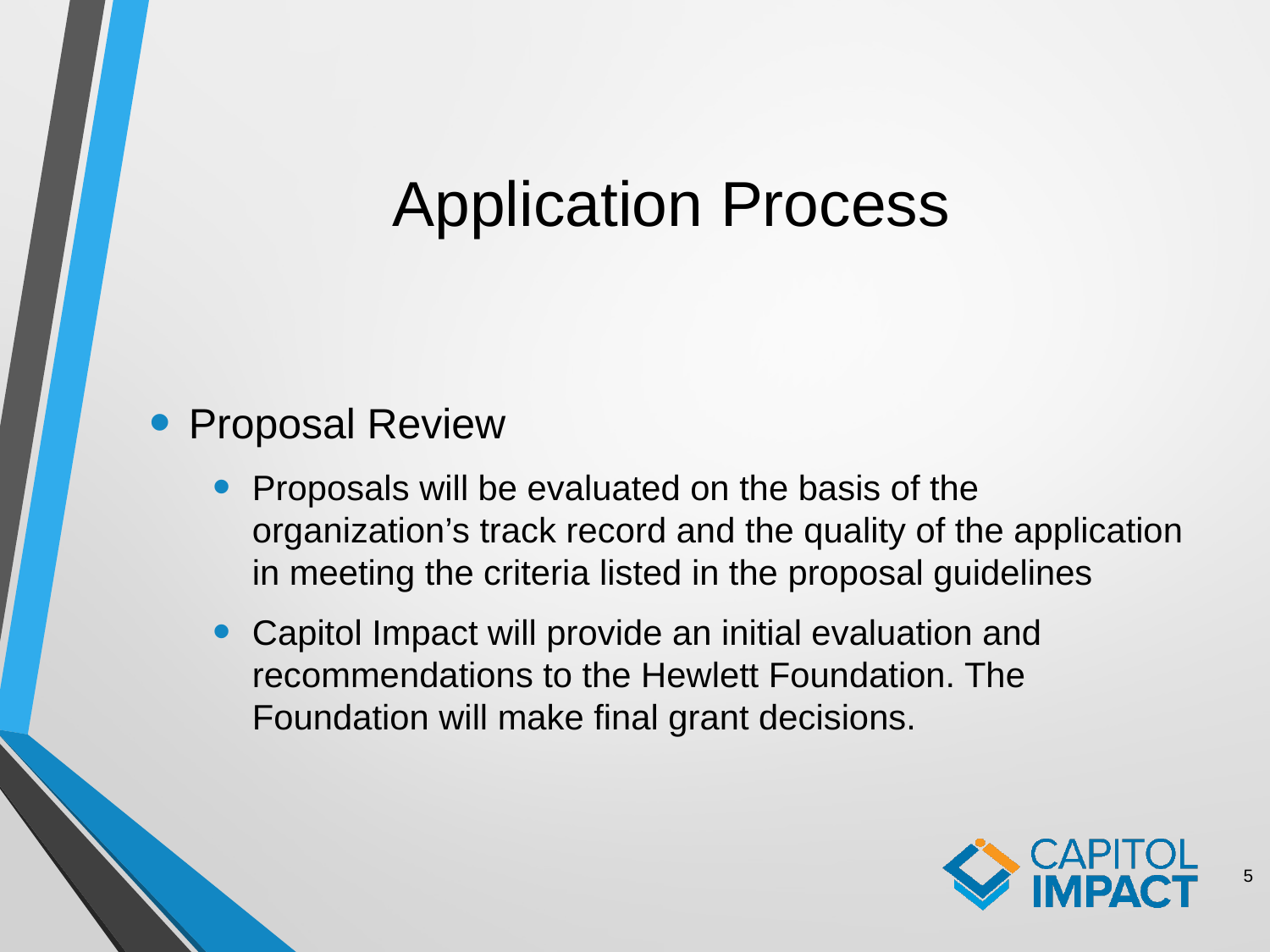

# Application Process
Proposal Review
Proposals will be evaluated on the basis of the organization’s track record and the quality of the application in meeting the criteria listed in the proposal guidelines
Capitol Impact will provide an initial evaluation and recommendations to the Hewlett Foundation. The Foundation will make final grant decisions.

5